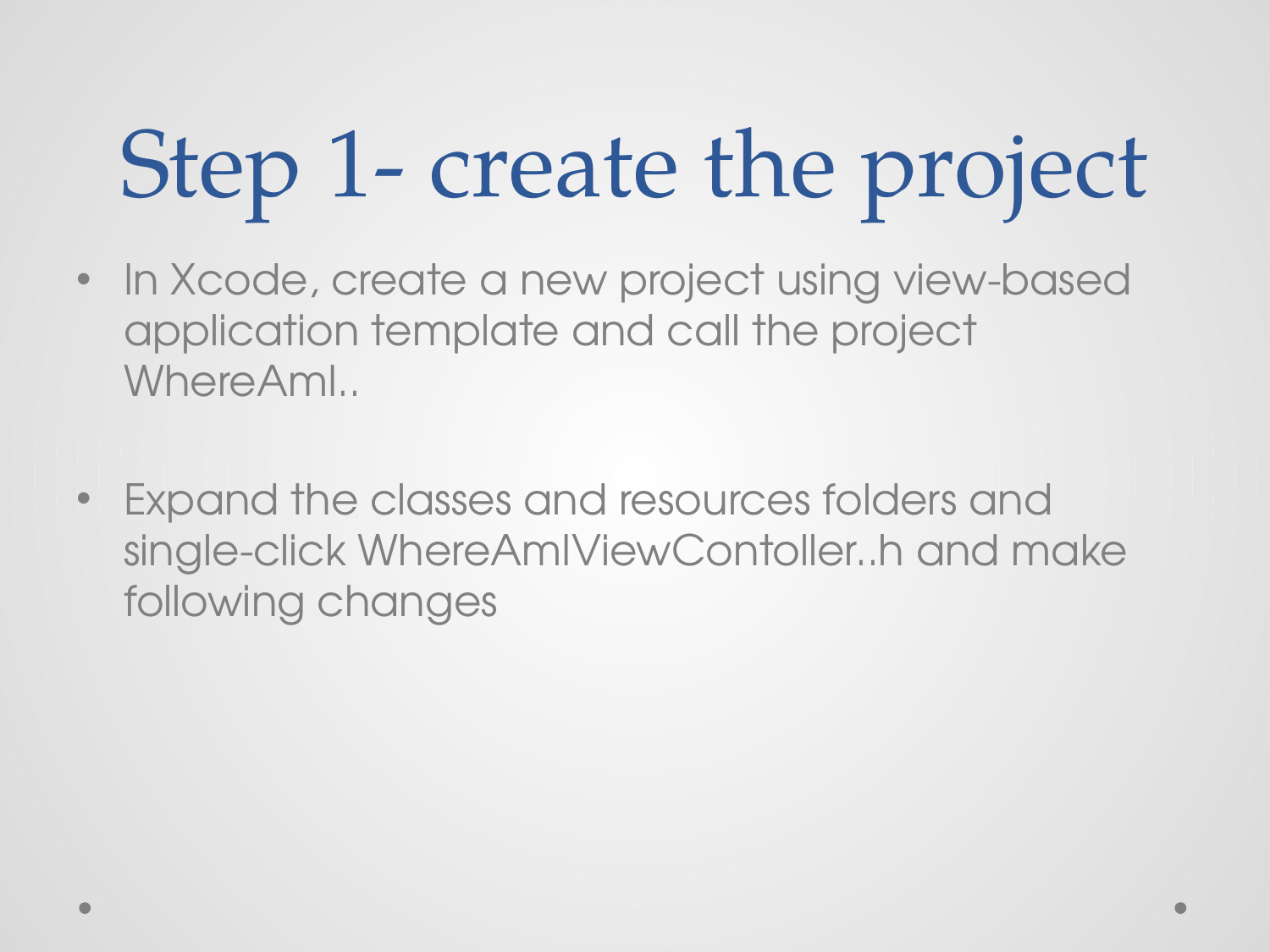

# Step 1- create the project
In Xcode, create a new project using view-based application template and call the project WhereAmI..

Expand the classes and resources folders and single-click WhereAmIViewContoller..h and make following changes